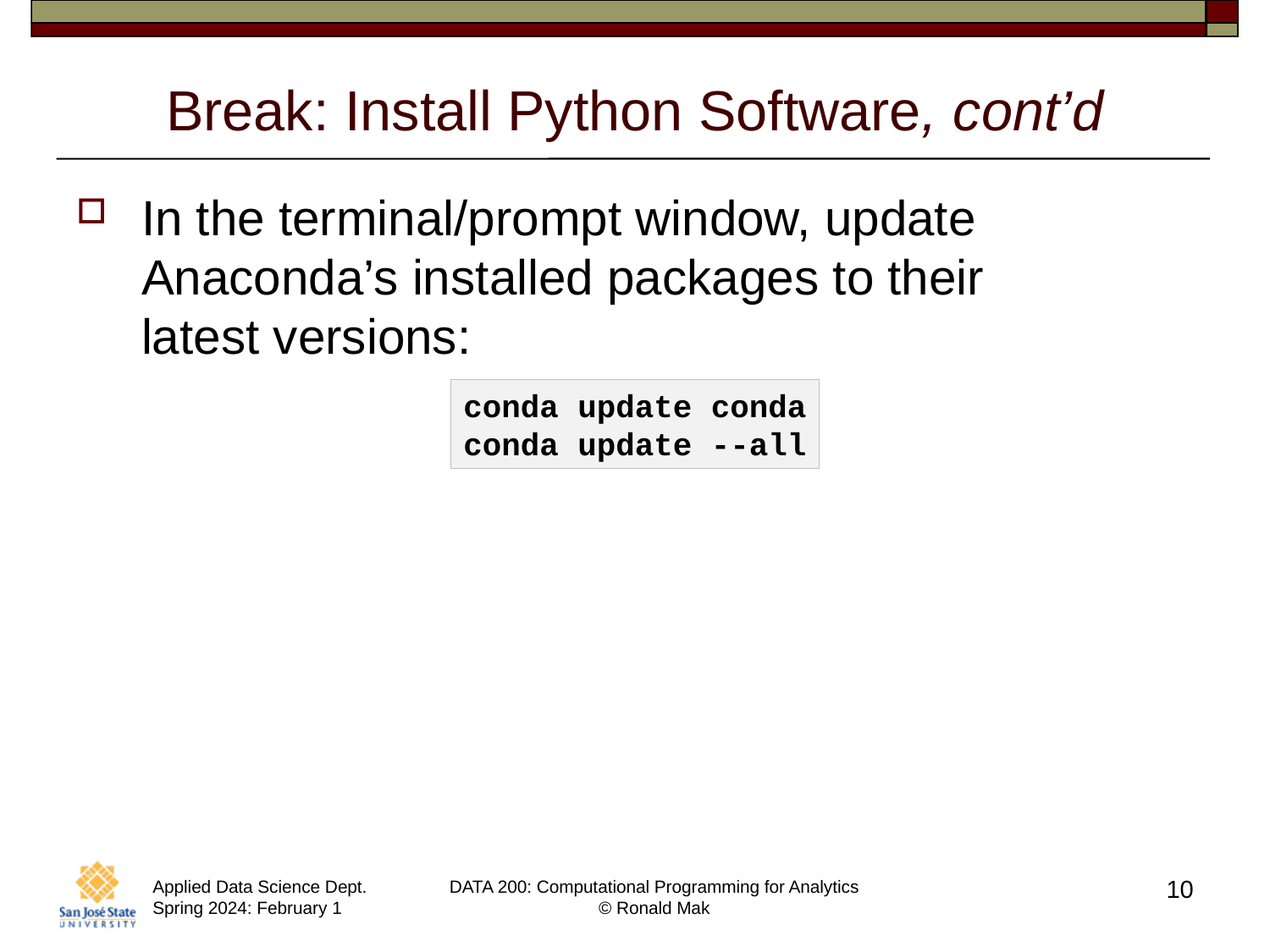

# Break: Install Python Software, cont’d
In the terminal/prompt window, update Anaconda’s installed packages to their
latest versions:
conda update conda
conda update --all
10